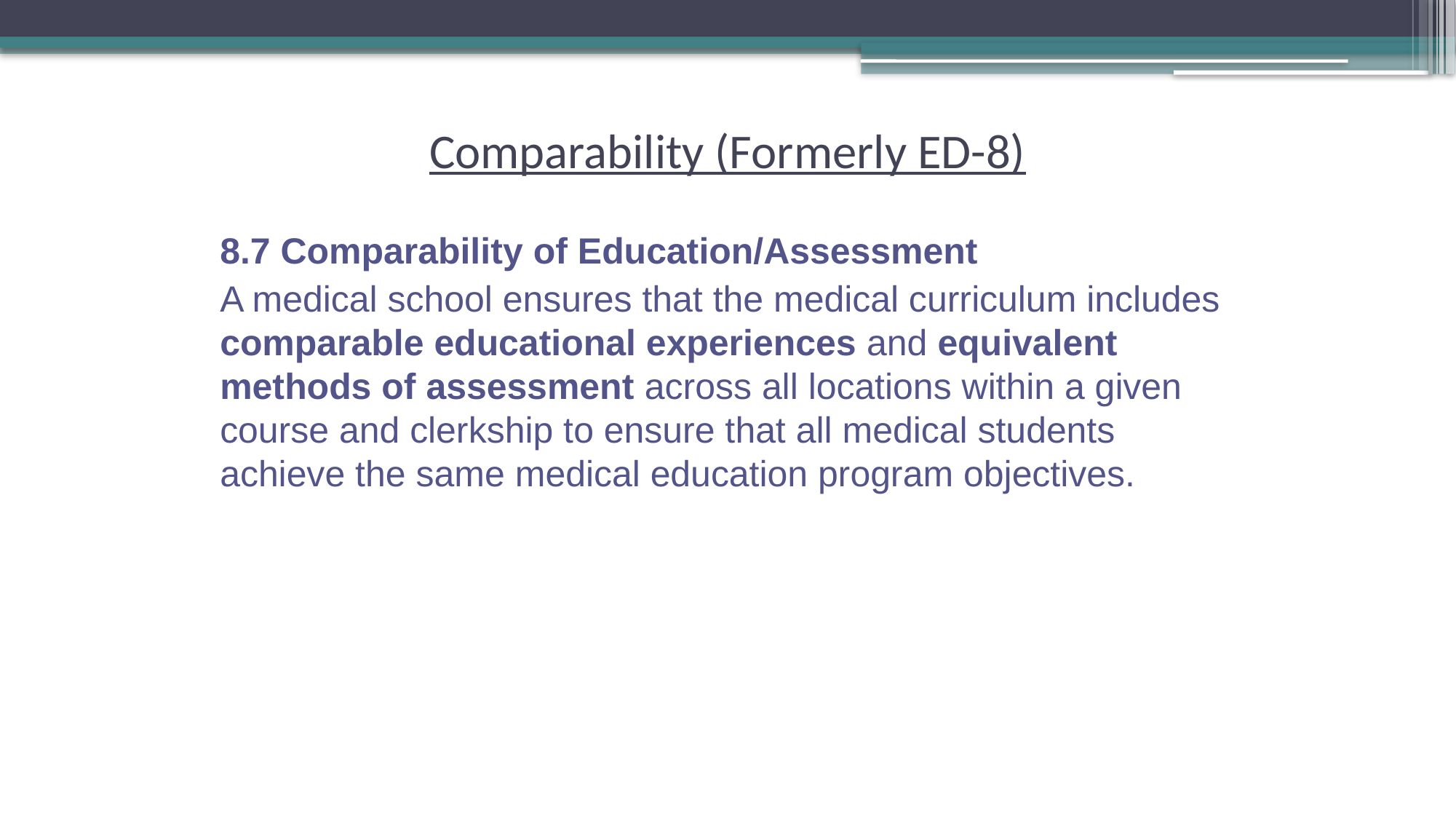

# Comparability (Formerly ED-8)
8.7 Comparability of Education/Assessment
A medical school ensures that the medical curriculum includes comparable educational experiences and equivalent methods of assessment across all locations within a given course and clerkship to ensure that all medical students achieve the same medical education program objectives.